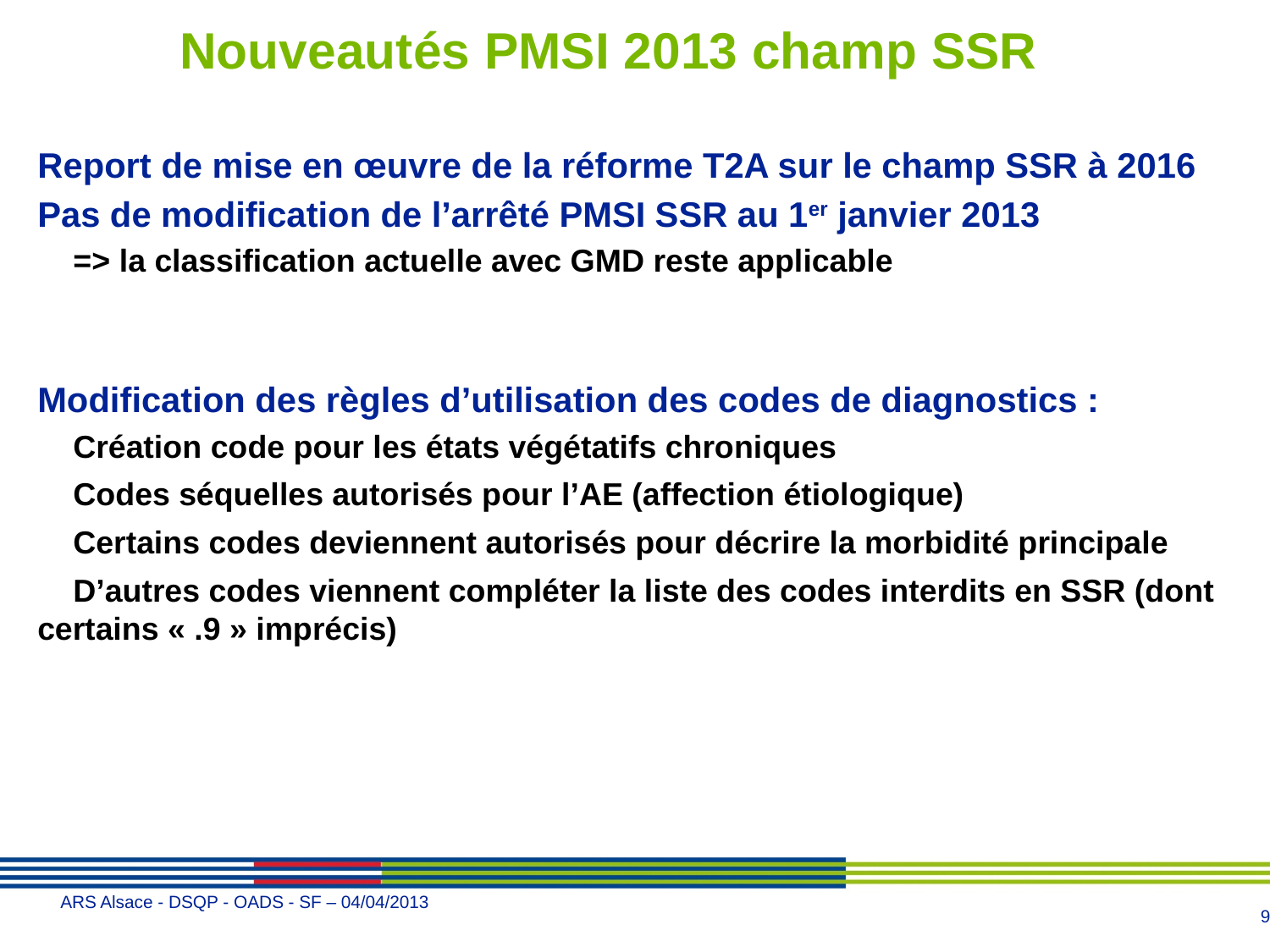

Nouveautés PMSI 2013 champ SSR
Report de mise en œuvre de la réforme T2A sur le champ SSR à 2016
Pas de modification de l’arrêté PMSI SSR au 1er janvier 2013
    => la classification actuelle avec GMD reste applicable

Modification des règles d’utilisation des codes de diagnostics :
    Création code pour les états végétatifs chroniques
    Codes séquelles autorisés pour l’AE (affection étiologique)
    Certains codes deviennent autorisés pour décrire la morbidité principale
    D’autres codes viennent compléter la liste des codes interdits en SSR (dont certains « .9 » imprécis)